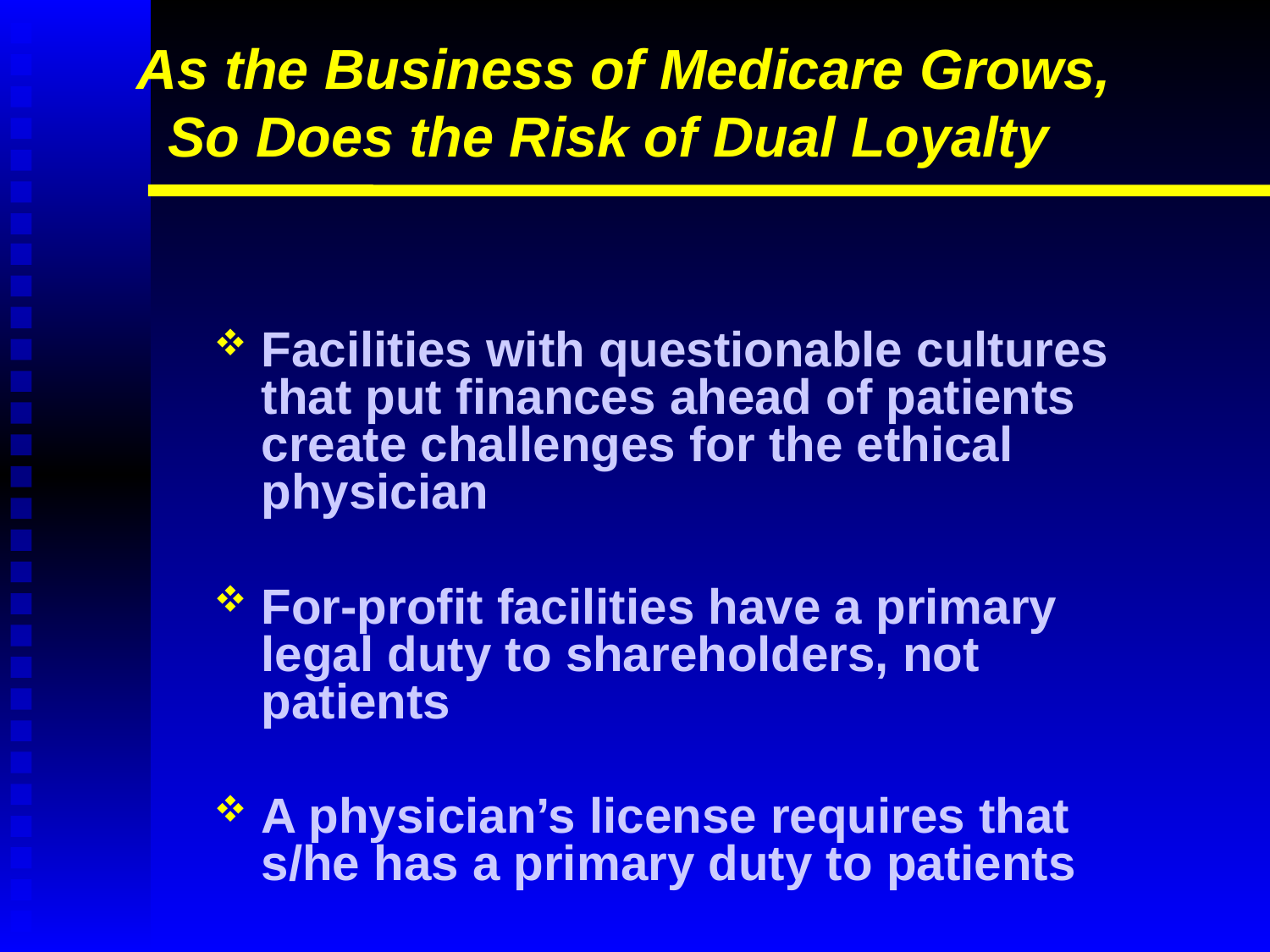

# As the Business of Medicare Grows, So Does the Risk of Dual Loyalty

Facilities with questionable cultures that put finances ahead of patients create challenges for the ethical physician

For-profit facilities have a primary legal duty to shareholders, not patients

A physician’s license requires that s/he has a primary duty to patients